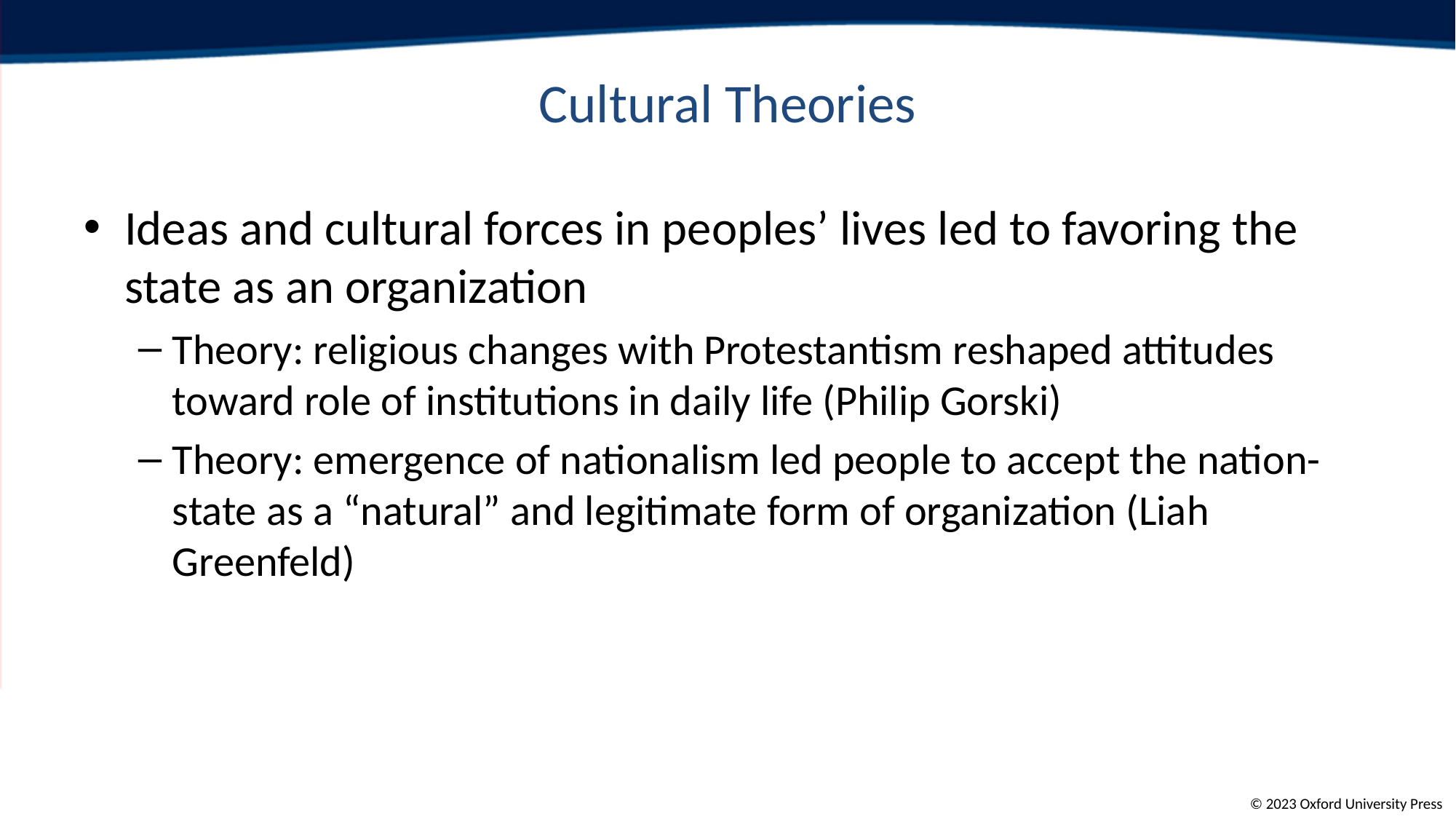

# Cultural Theories
Ideas and cultural forces in peoples’ lives led to favoring the state as an organization
Theory: religious changes with Protestantism reshaped attitudes toward role of institutions in daily life (Philip Gorski)
Theory: emergence of nationalism led people to accept the nation-state as a “natural” and legitimate form of organization (Liah Greenfeld)